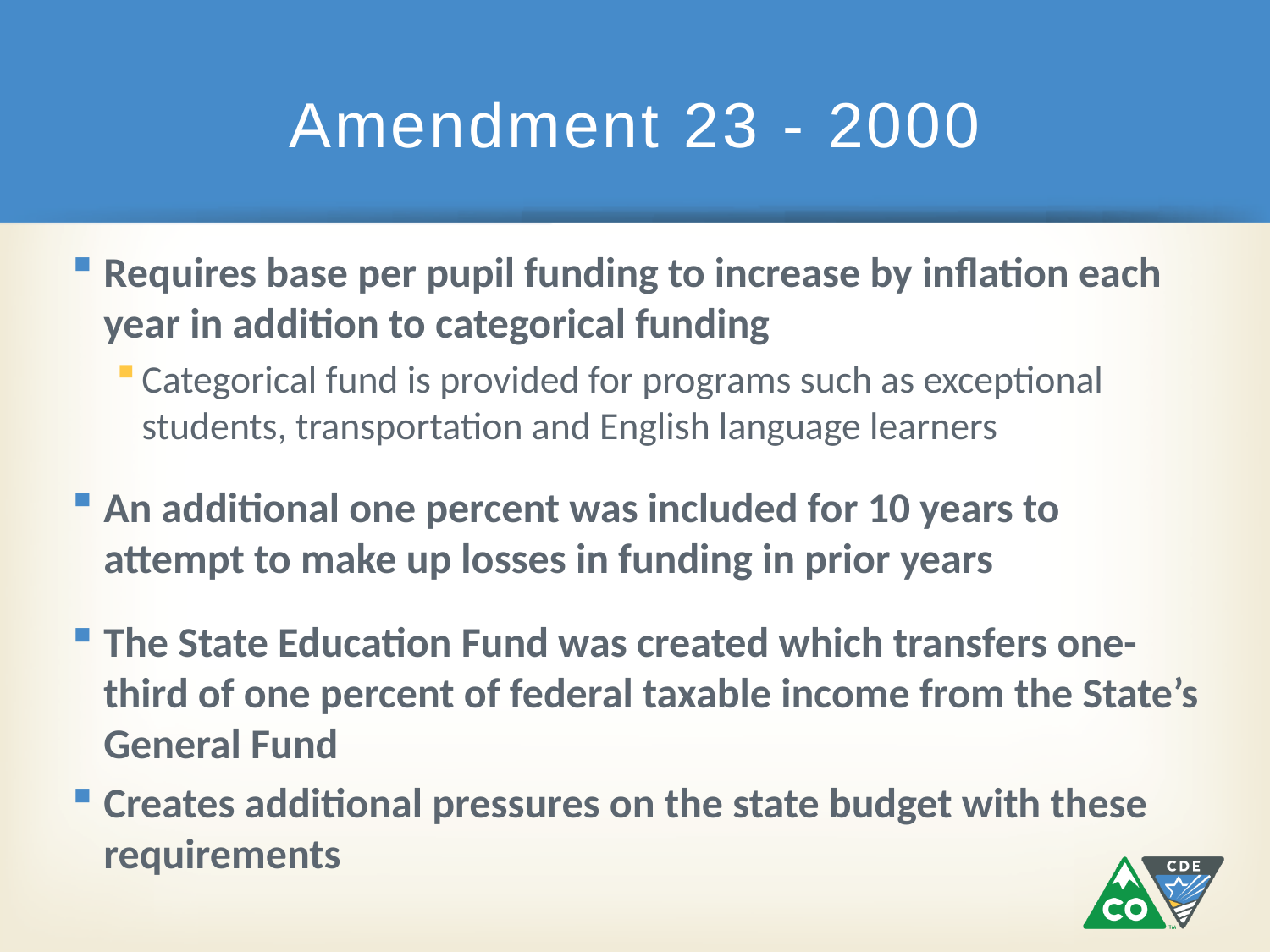

# Amendment 23 - 2000
Requires base per pupil funding to increase by inflation each year in addition to categorical funding
Categorical fund is provided for programs such as exceptional students, transportation and English language learners

An additional one percent was included for 10 years to attempt to make up losses in funding in prior years

The State Education Fund was created which transfers one-third of one percent of federal taxable income from the State’s General Fund
Creates additional pressures on the state budget with these requirements